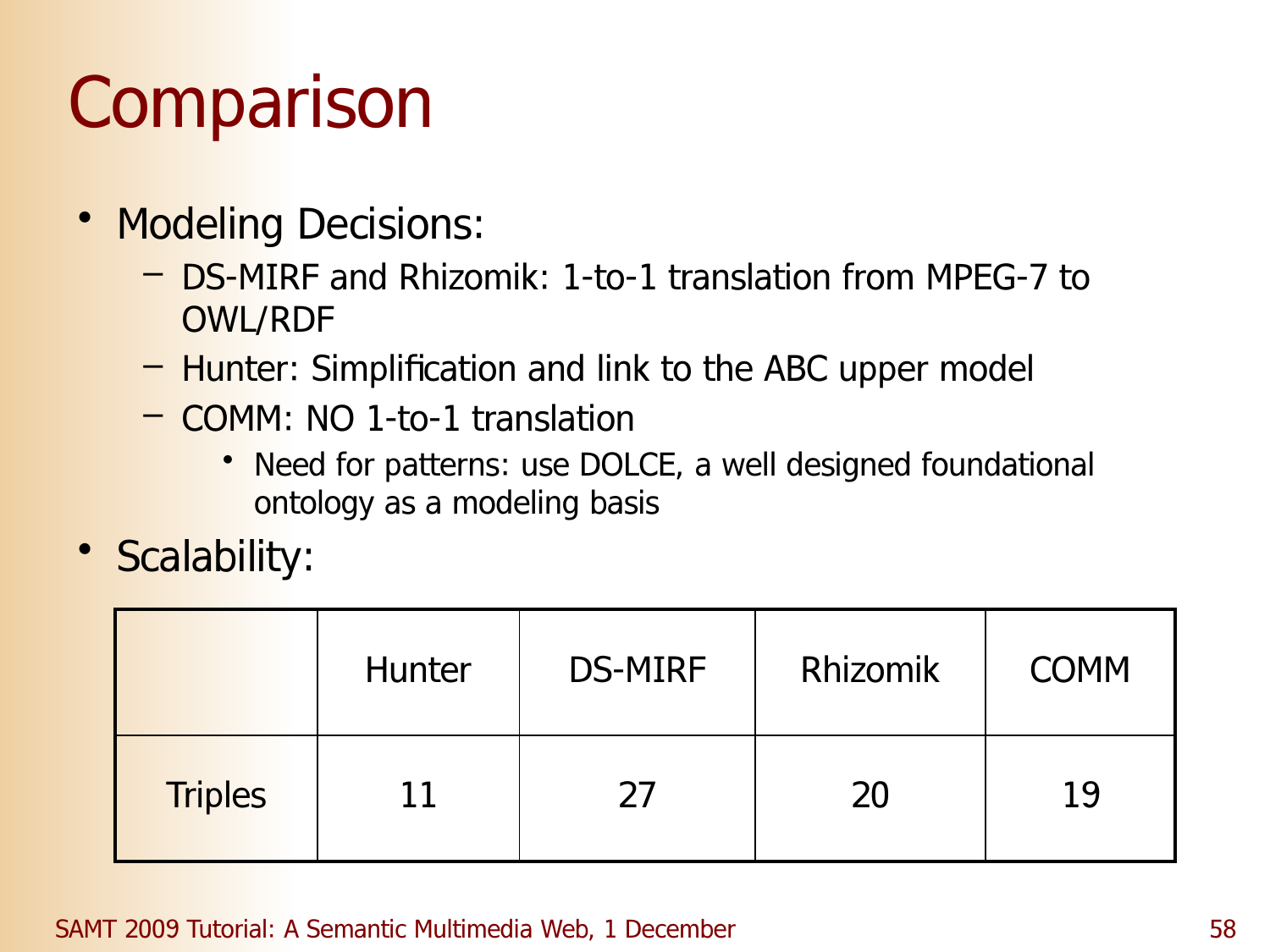

# Comparison
Modeling Decisions:
DS-MIRF and Rhizomik: 1-to-1 translation from MPEG-7 to OWL/RDF
Hunter: Simplification and link to the ABC upper model
COMM: NO 1-to-1 translation
Need for patterns: use DOLCE, a well designed foundational ontology as a modeling basis
Scalability:
|  | Hunter | DS-MIRF | Rhizomik | COMM |
| --- | --- | --- | --- | --- |
| Triples | 11 | 27 | 20 | 19 |
SAMT 2009 Tutorial: A Semantic Multimedia Web, 1 December
58